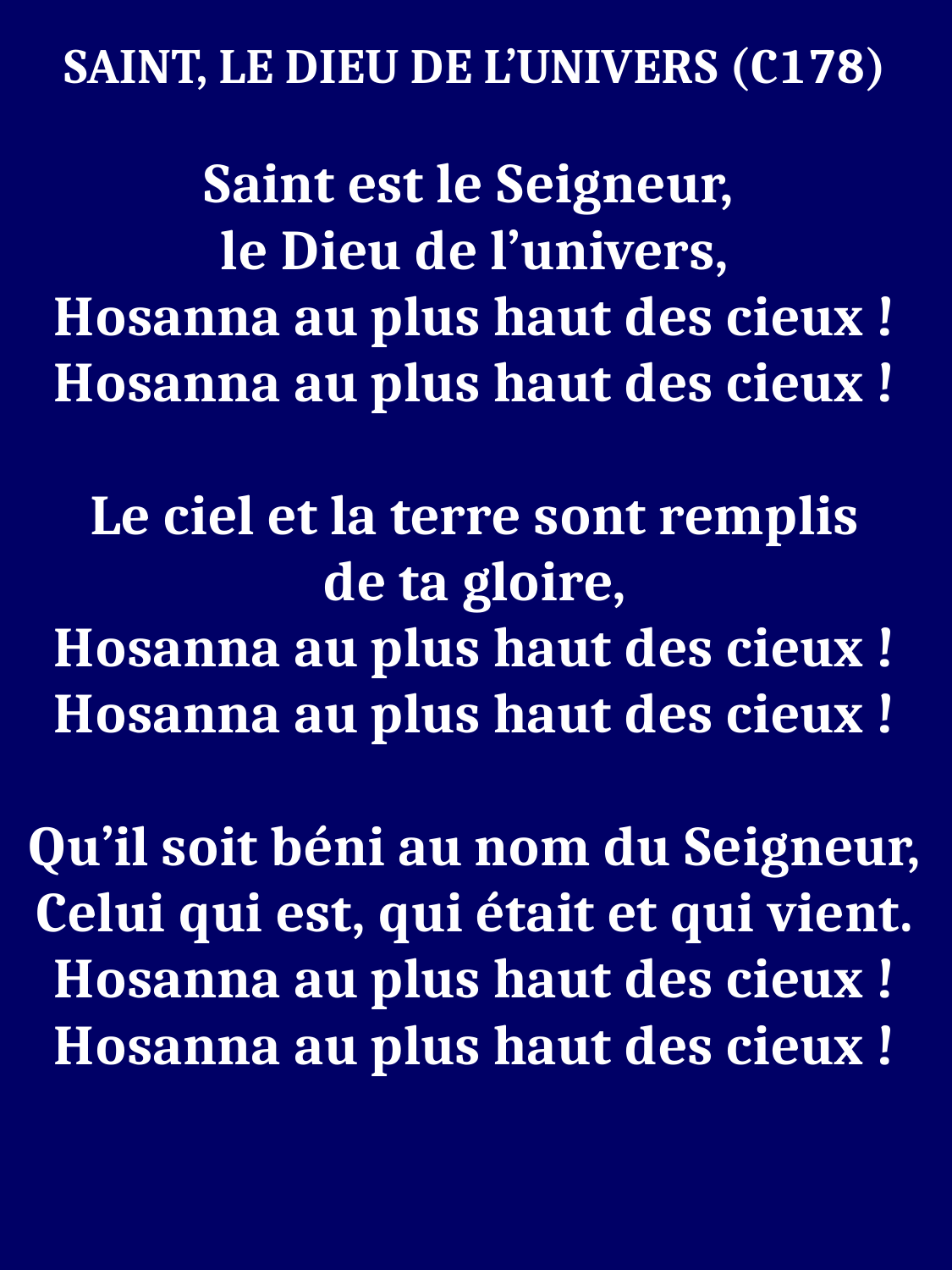

SAINT, LE DIEU DE L’UNIVERS (C178)

Saint est le Seigneur,
le Dieu de l’univers,
Hosanna au plus haut des cieux ! Hosanna au plus haut des cieux !

Le ciel et la terre sont remplis
de ta gloire,
Hosanna au plus haut des cieux ! Hosanna au plus haut des cieux !

Qu’il soit béni au nom du Seigneur,
Celui qui est, qui était et qui vient.
Hosanna au plus haut des cieux ! Hosanna au plus haut des cieux !